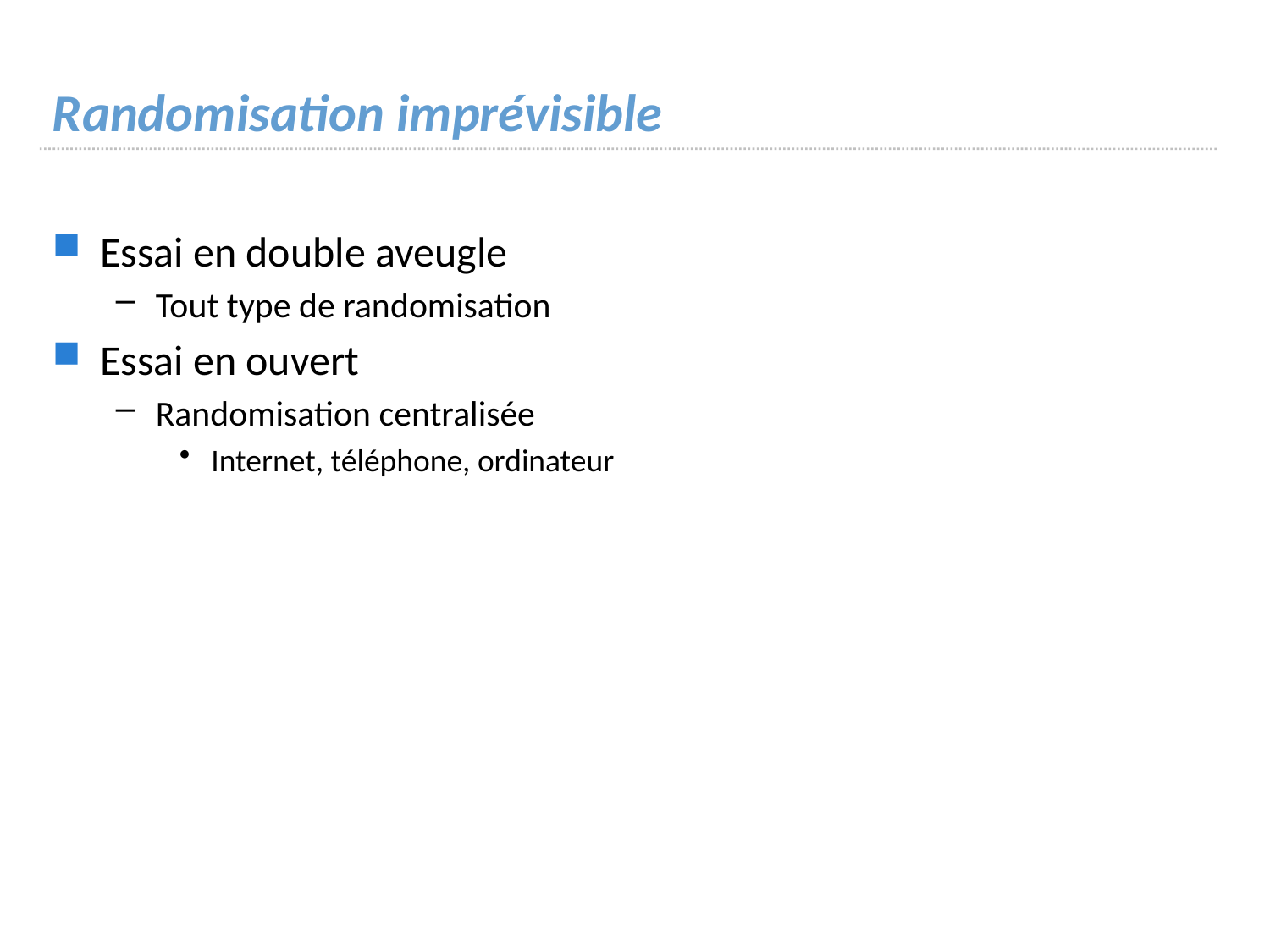

# Randomisation imprévisible
Essai en double aveugle
Tout type de randomisation
Essai en ouvert
Randomisation centralisée
Internet, téléphone, ordinateur